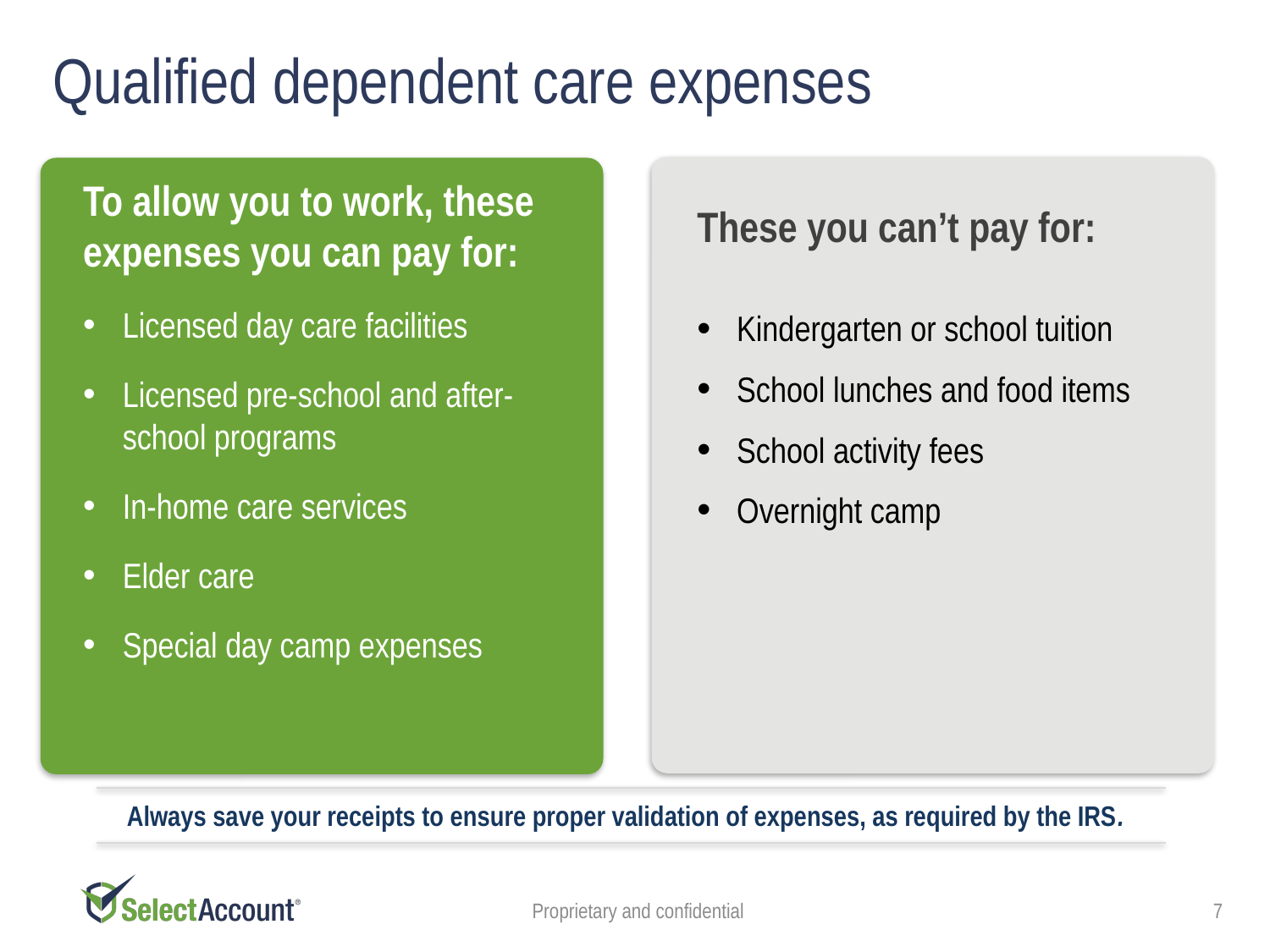

Qualified dependent care expenses
To allow you to work, these expenses you can pay for:

These you can’t pay for:

Licensed day care facilities
Licensed pre-school and after-school programs
In-home care services
Elder care
Special day camp expenses

Kindergarten or school tuition
School lunches and food items
School activity fees
Overnight camp

Always save your receipts to ensure proper validation of expenses, as required by the IRS.

Proprietary and confidential
7